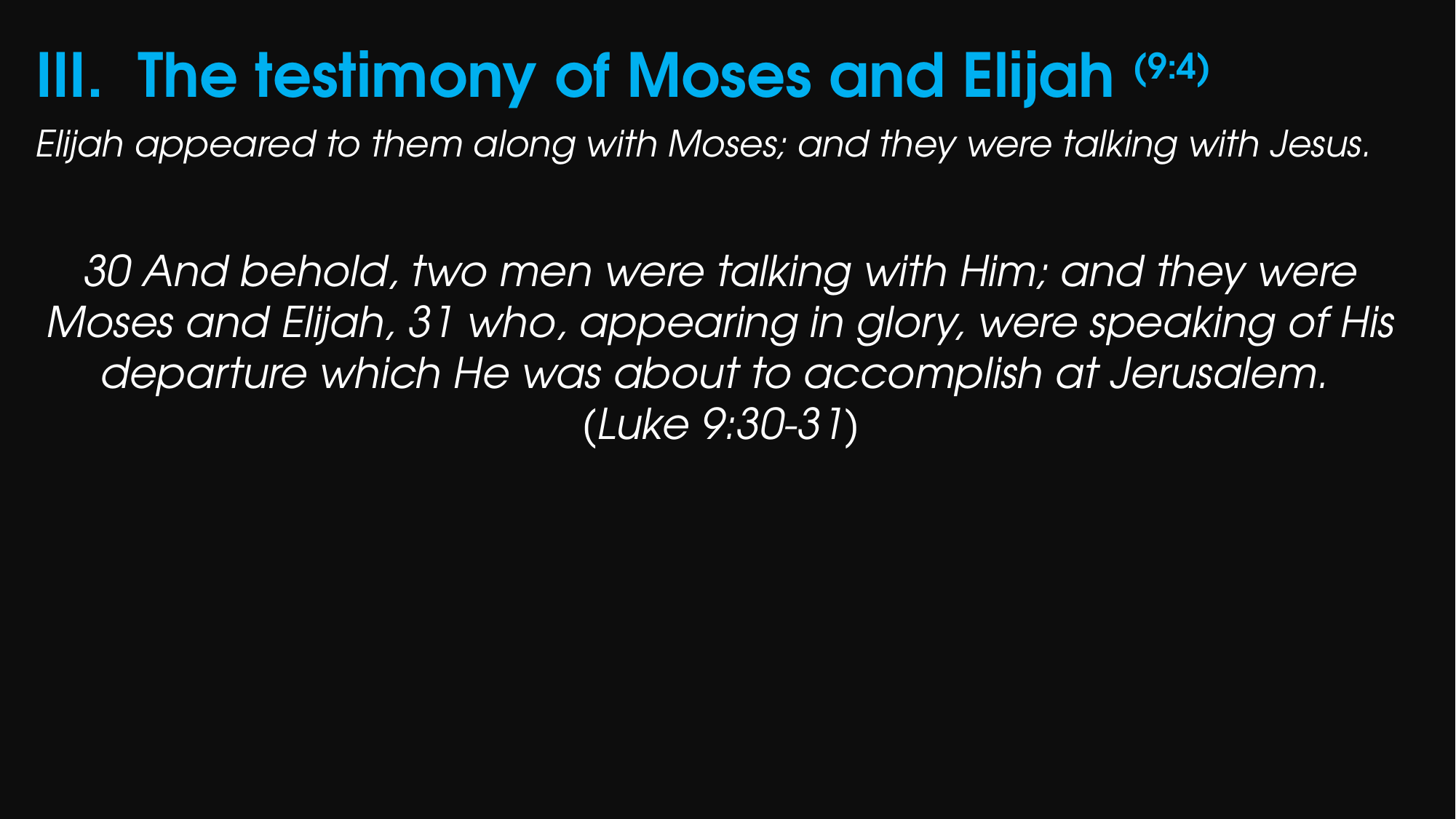

The testimony of Moses and Elijah (9:4)
Elijah appeared to them along with Moses; and they were talking with Jesus.
30 And behold, two men were talking with Him; and they were Moses and Elijah, 31 who, appearing in glory, were speaking of His departure which He was about to accomplish at Jerusalem.
(Luke 9:30-31)